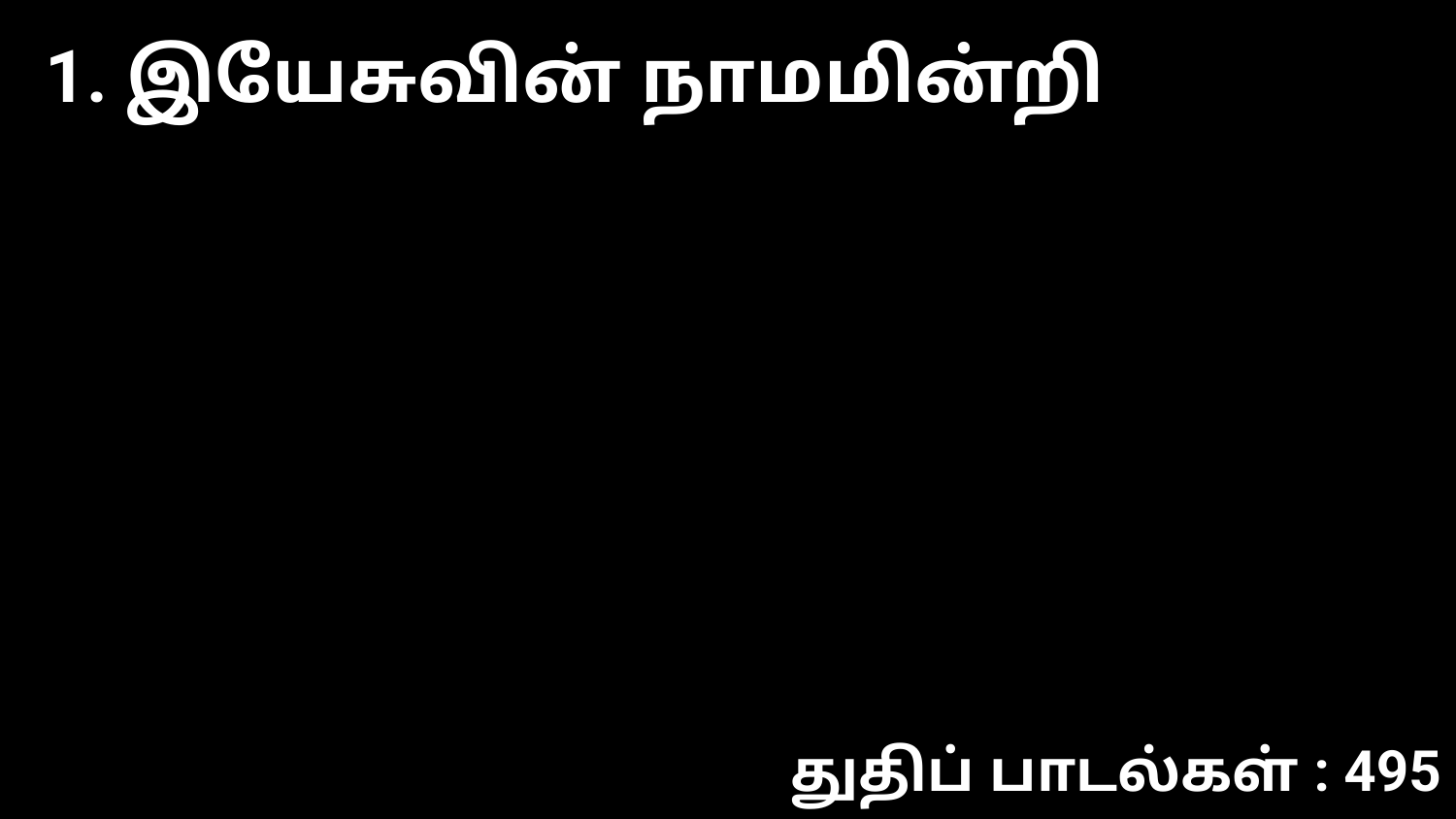

1. இயேசுவின் நாமமின்றி
துதிப் பாடல்கள் : 495